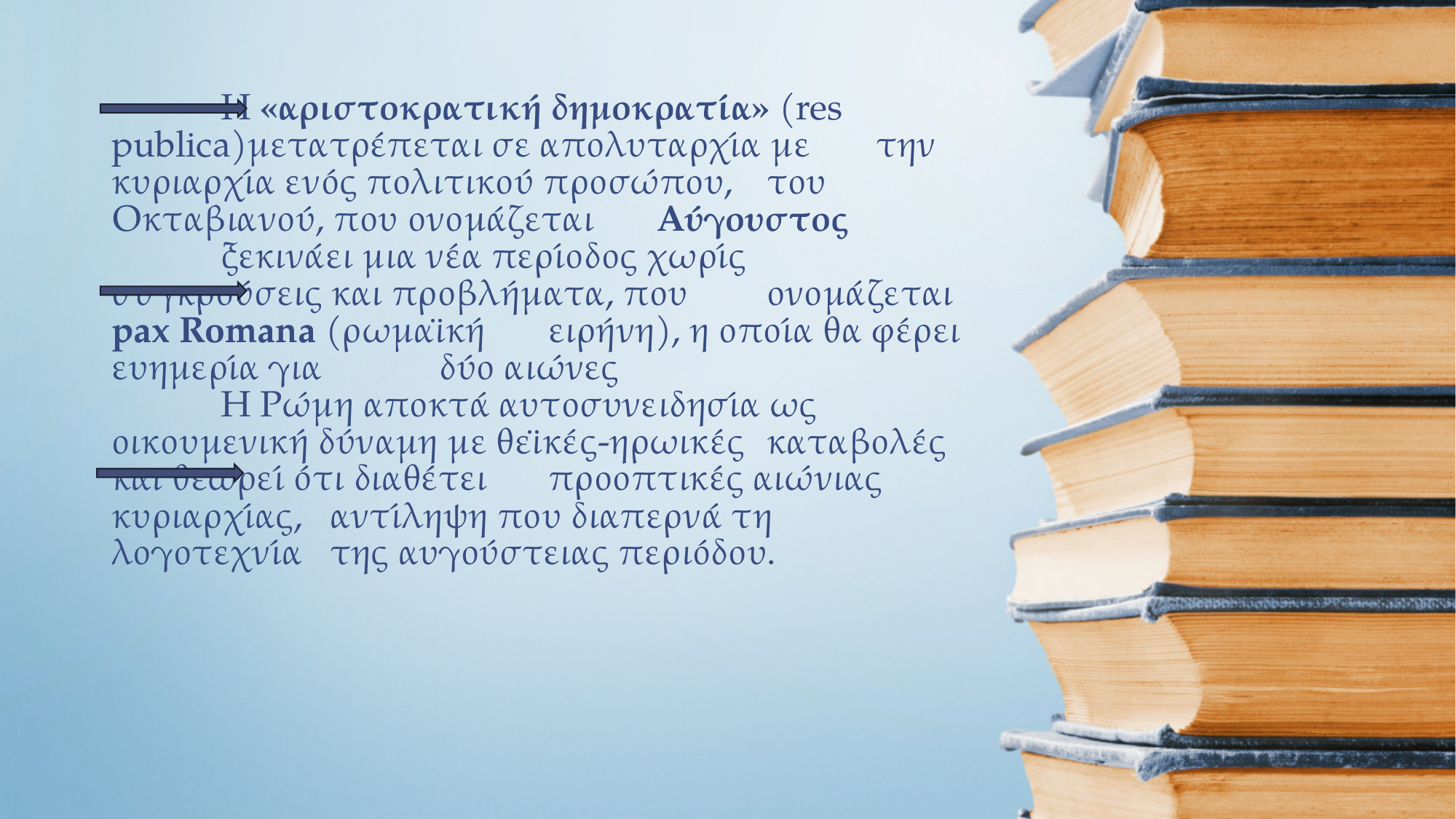

# Η «αριστοκρατική δημοκρατία» (res 	publica)μετατρέπεται σε απολυταρχία με 	την κυριαρχία ενός πολιτικού προσώπου, 	του Οκταβιανού, που ονομάζεται 	Αύγουστος ξεκινάει μια νέα περίοδος χωρίς 	συγκρούσεις και προβλήματα, που 	ονομάζεται pax Romana (ρωμαϊκή 	ειρήνη), η οποία θα φέρει ευημερία για 	δύο αιώνες Η Ρώμη αποκτά αυτοσυνειδησία ως 	οικουμενική δύναμη με θεϊκές-ηρωικές 	καταβολές και θεωρεί ότι διαθέτει 	προοπτικές αιώνιας κυριαρχίας, 	αντίληψη που διαπερνά τη λογοτεχνία 	της αυγούστειας περιόδου.